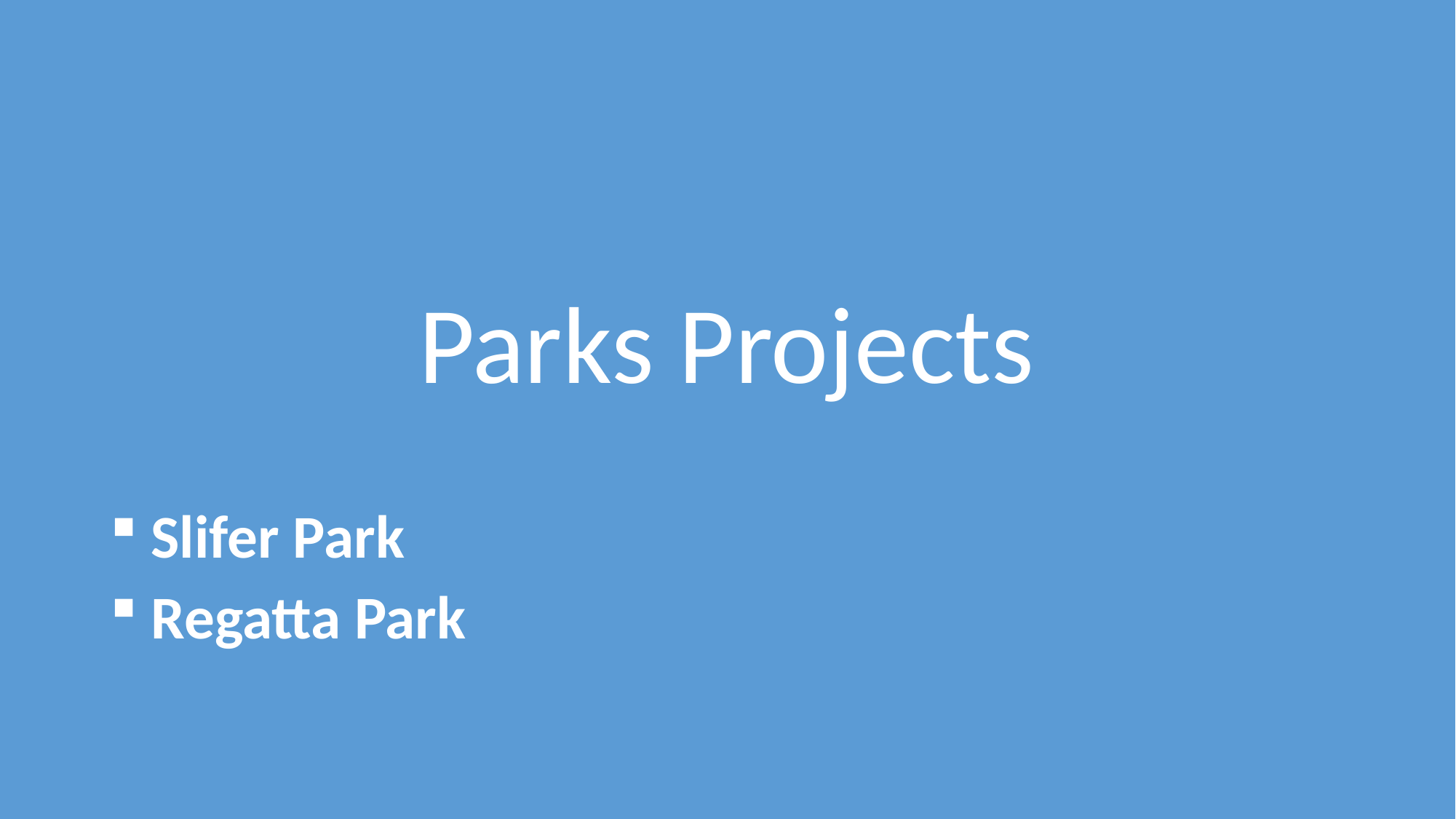

# Parks Projects

Slifer Park
Regatta Park